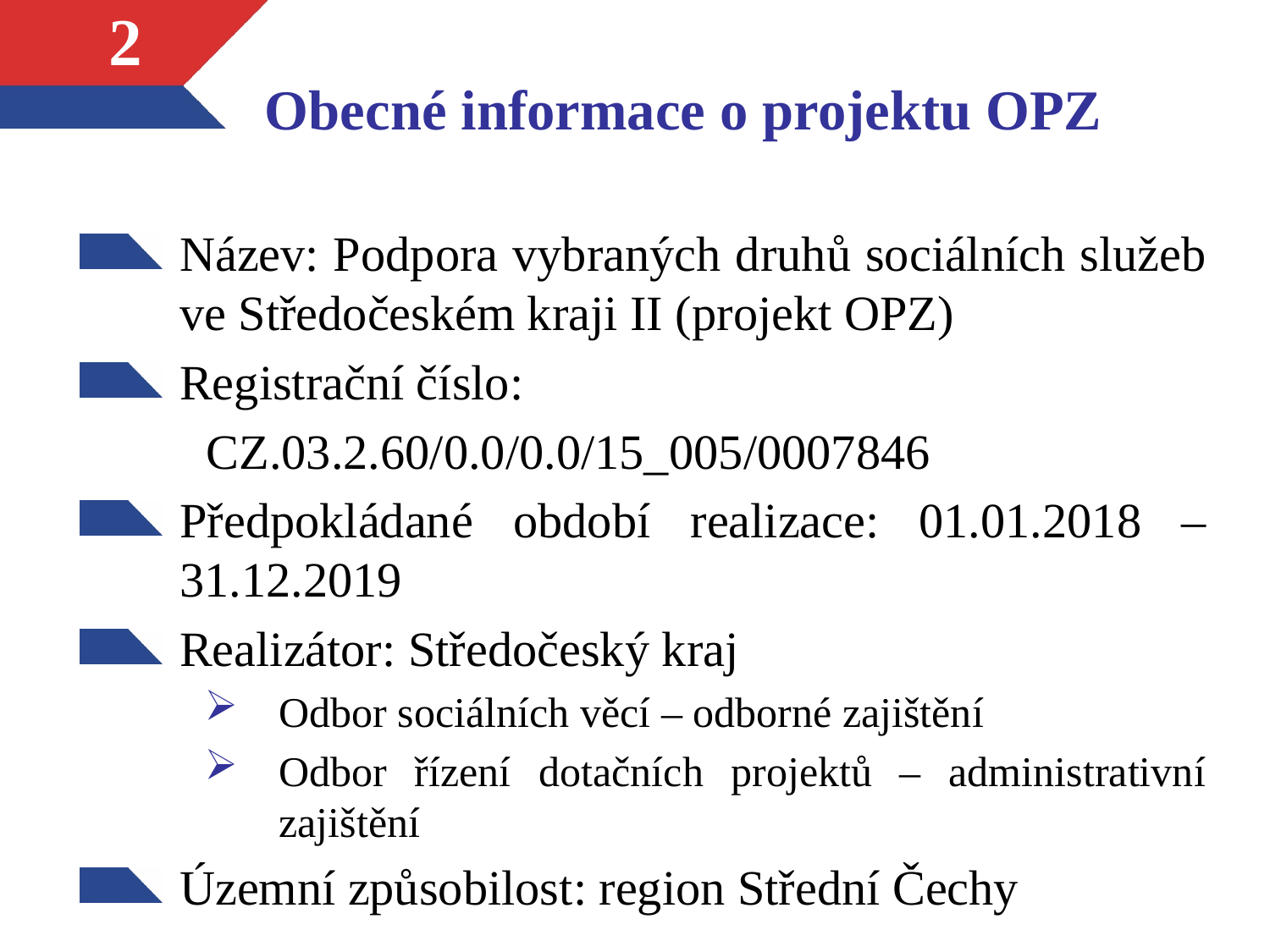

# Obecné informace o projektu OPZ
2
Název: Podpora vybraných druhů sociálních služeb ve Středočeském kraji II (projekt OPZ)
Registrační číslo:
	CZ.03.2.60/0.0/0.0/15_005/0007846
Předpokládané období realizace: 01.01.2018 – 31.12.2019
Realizátor: Středočeský kraj
Odbor sociálních věcí – odborné zajištění
Odbor řízení dotačních projektů – administrativní zajištění
Územní způsobilost: region Střední Čechy